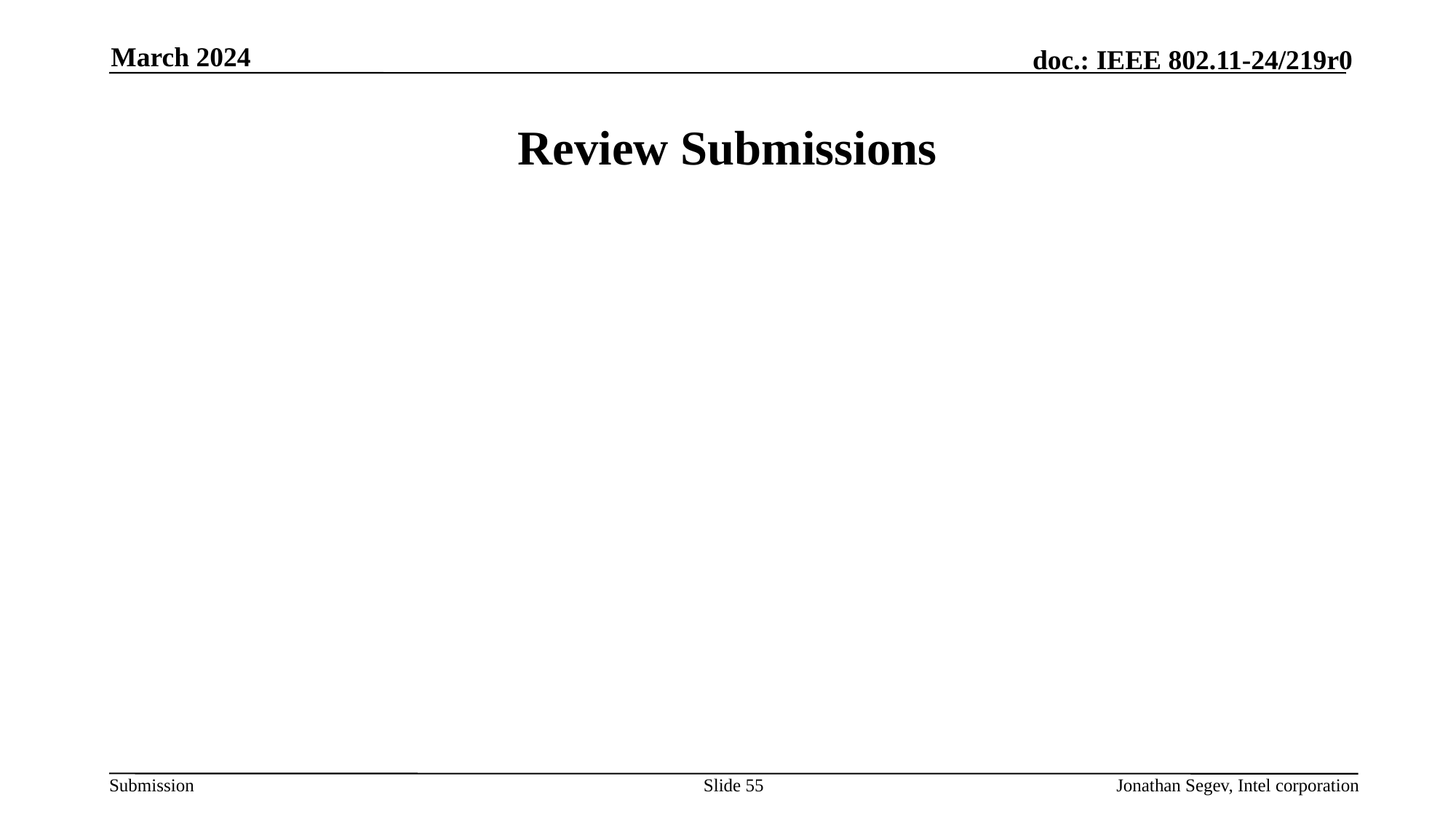

March 2024
# Review Submissions

Slide 55
Jonathan Segev, Intel corporation